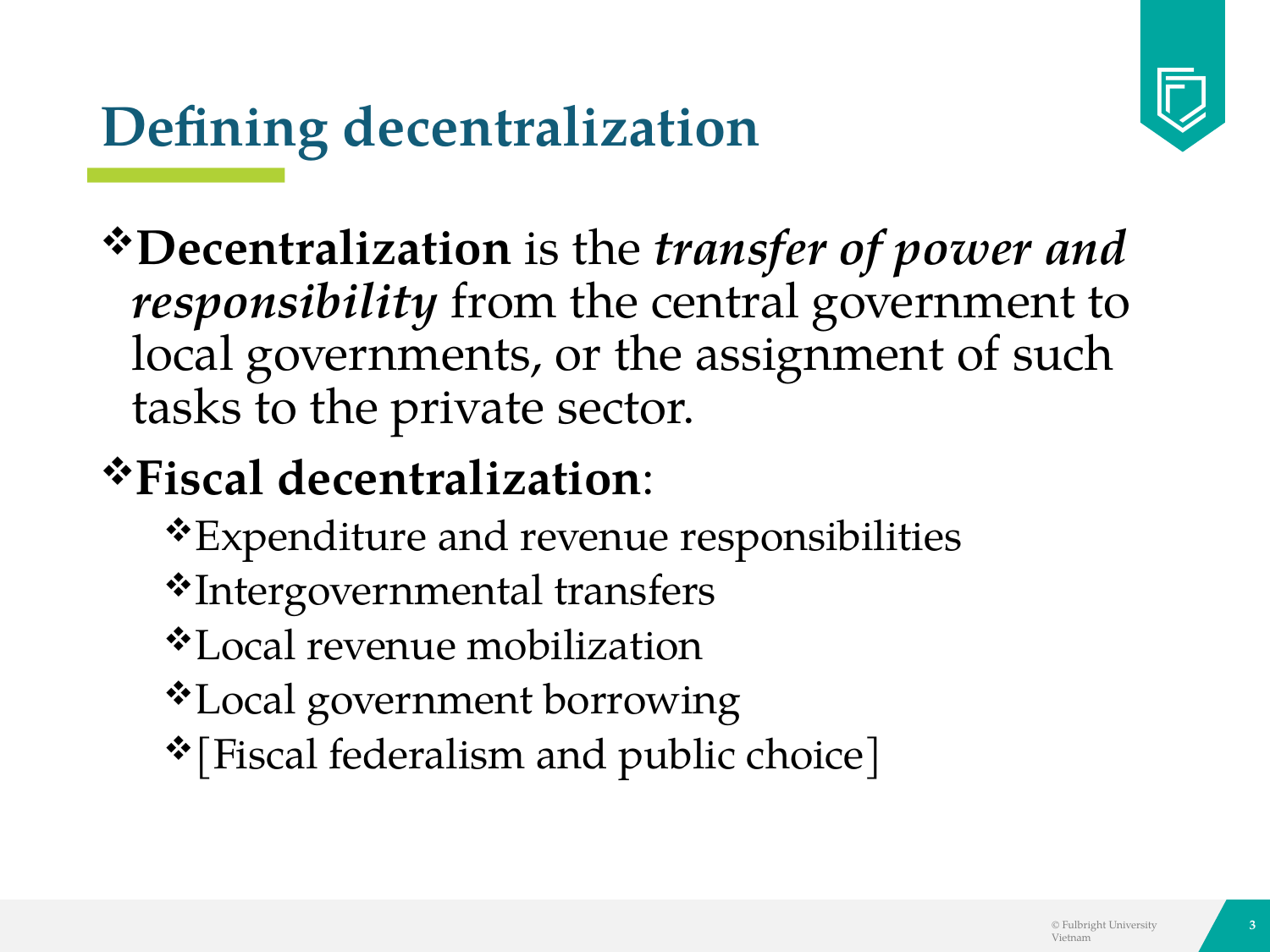

# Defining decentralization
Decentralization is the transfer of power and responsibility from the central government to local governments, or the assignment of such tasks to the private sector.
Fiscal decentralization:
Expenditure and revenue responsibilities
Intergovernmental transfers
Local revenue mobilization
Local government borrowing
[Fiscal federalism and public choice]